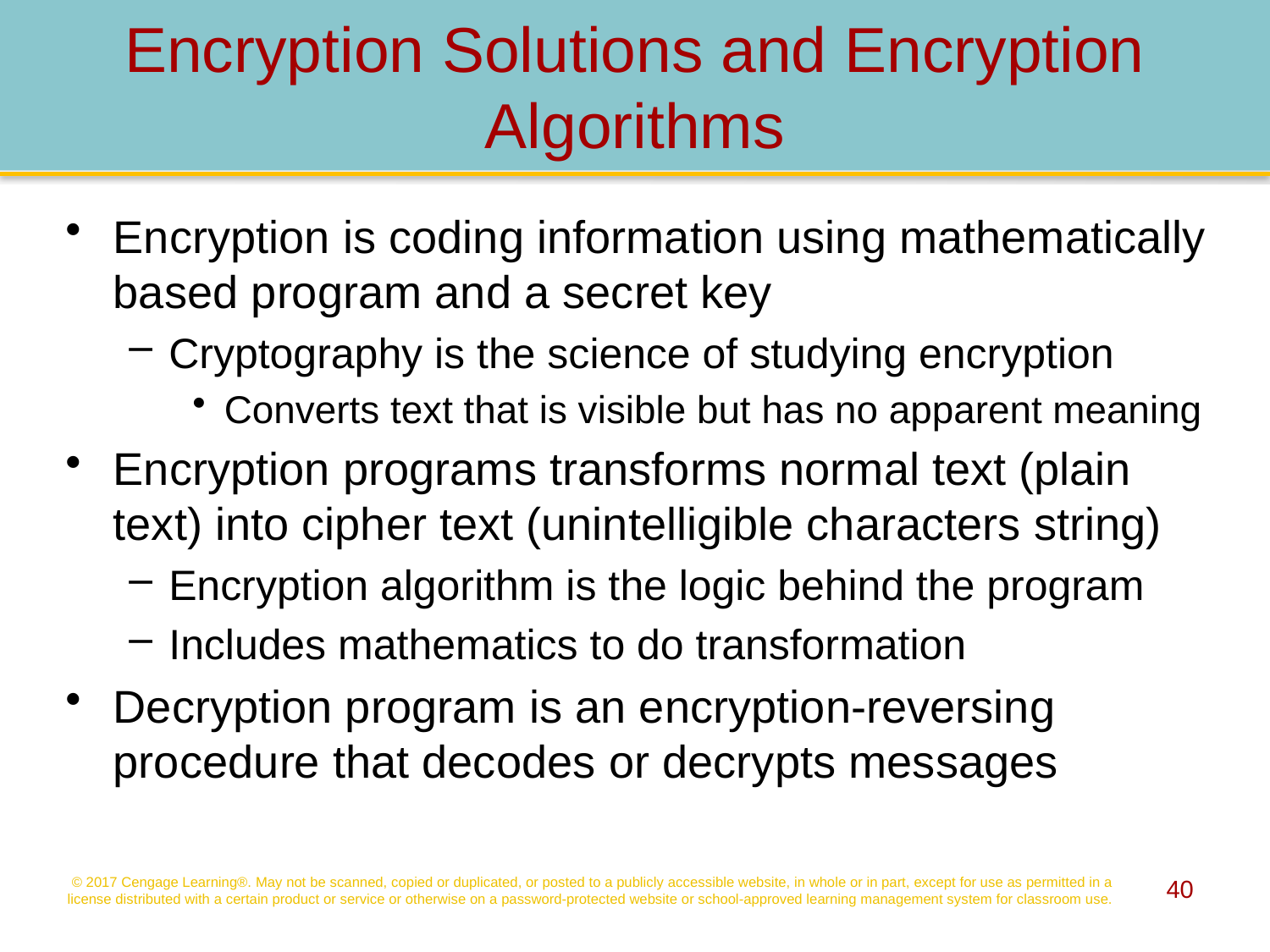

# Encryption Solutions and Encryption Algorithms
Encryption is coding information using mathematically based program and a secret key
Cryptography is the science of studying encryption
Converts text that is visible but has no apparent meaning
Encryption programs transforms normal text (plain text) into cipher text (unintelligible characters string)
Encryption algorithm is the logic behind the program
Includes mathematics to do transformation
Decryption program is an encryption-reversing procedure that decodes or decrypts messages
© 2017 Cengage Learning®. May not be scanned, copied or duplicated, or posted to a publicly accessible website, in whole or in part, except for use as permitted in a license distributed with a certain product or service or otherwise on a password-protected website or school-approved learning management system for classroom use.
40